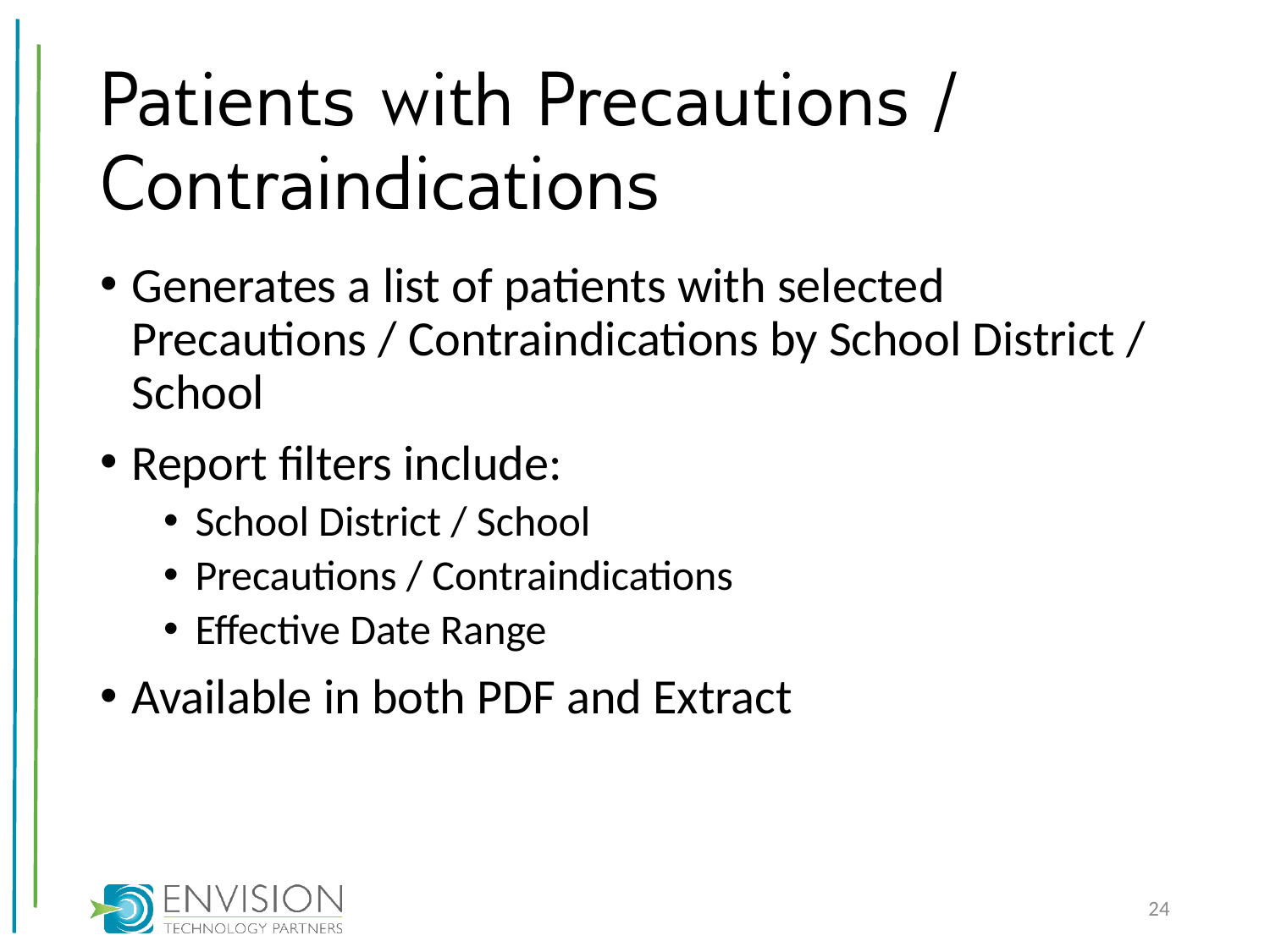

# Patients with Precautions / Contraindications
Generates a list of patients with selected Precautions / Contraindications by School District / School
Report filters include:
School District / School
Precautions / Contraindications
Effective Date Range
Available in both PDF and Extract
24